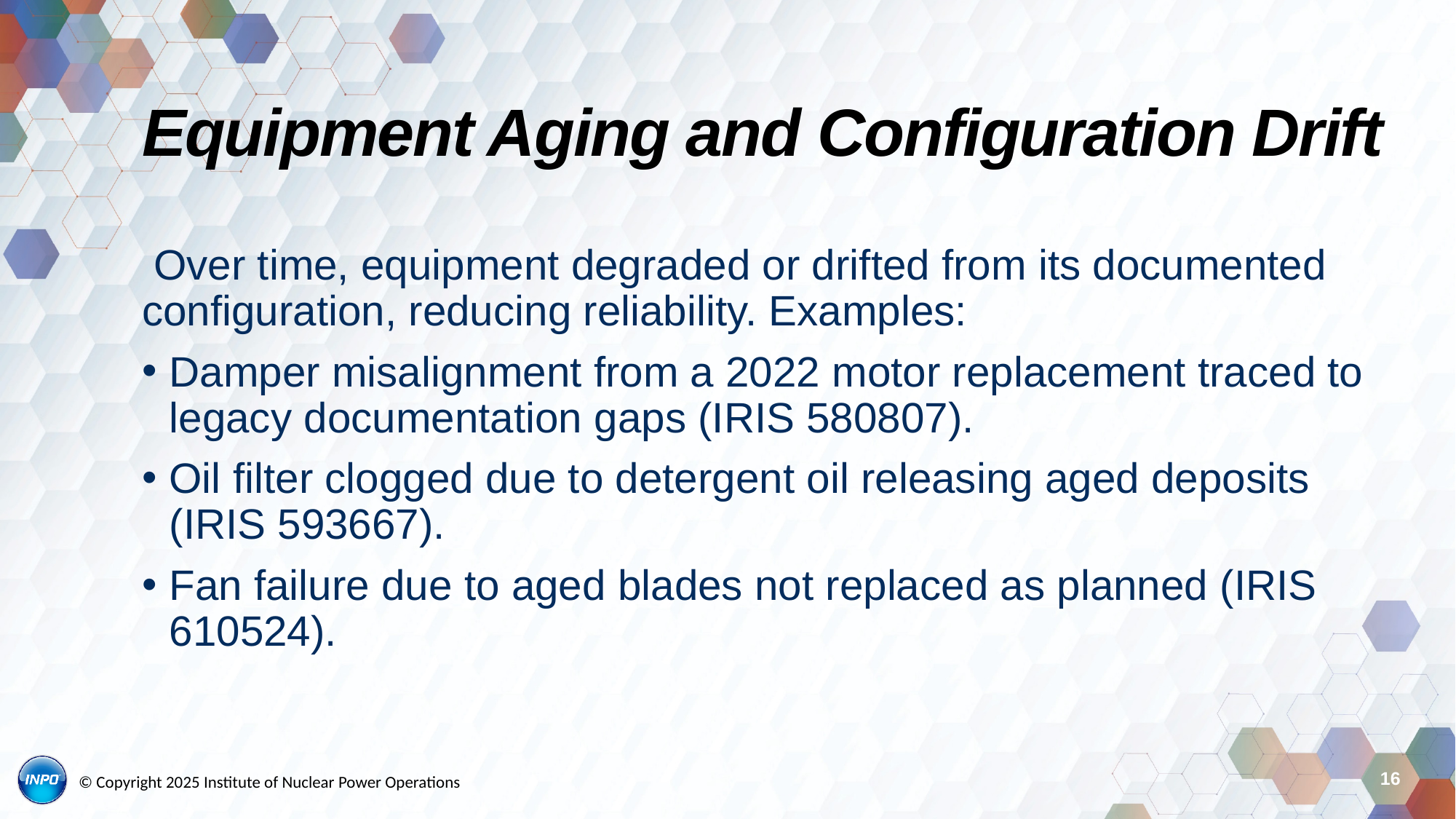

# Equipment Aging and Configuration Drift
 Over time, equipment degraded or drifted from its documented configuration, reducing reliability. Examples:
Damper misalignment from a 2022 motor replacement traced to legacy documentation gaps (IRIS 580807).
Oil filter clogged due to detergent oil releasing aged deposits (IRIS 593667).
Fan failure due to aged blades not replaced as planned (IRIS 610524).